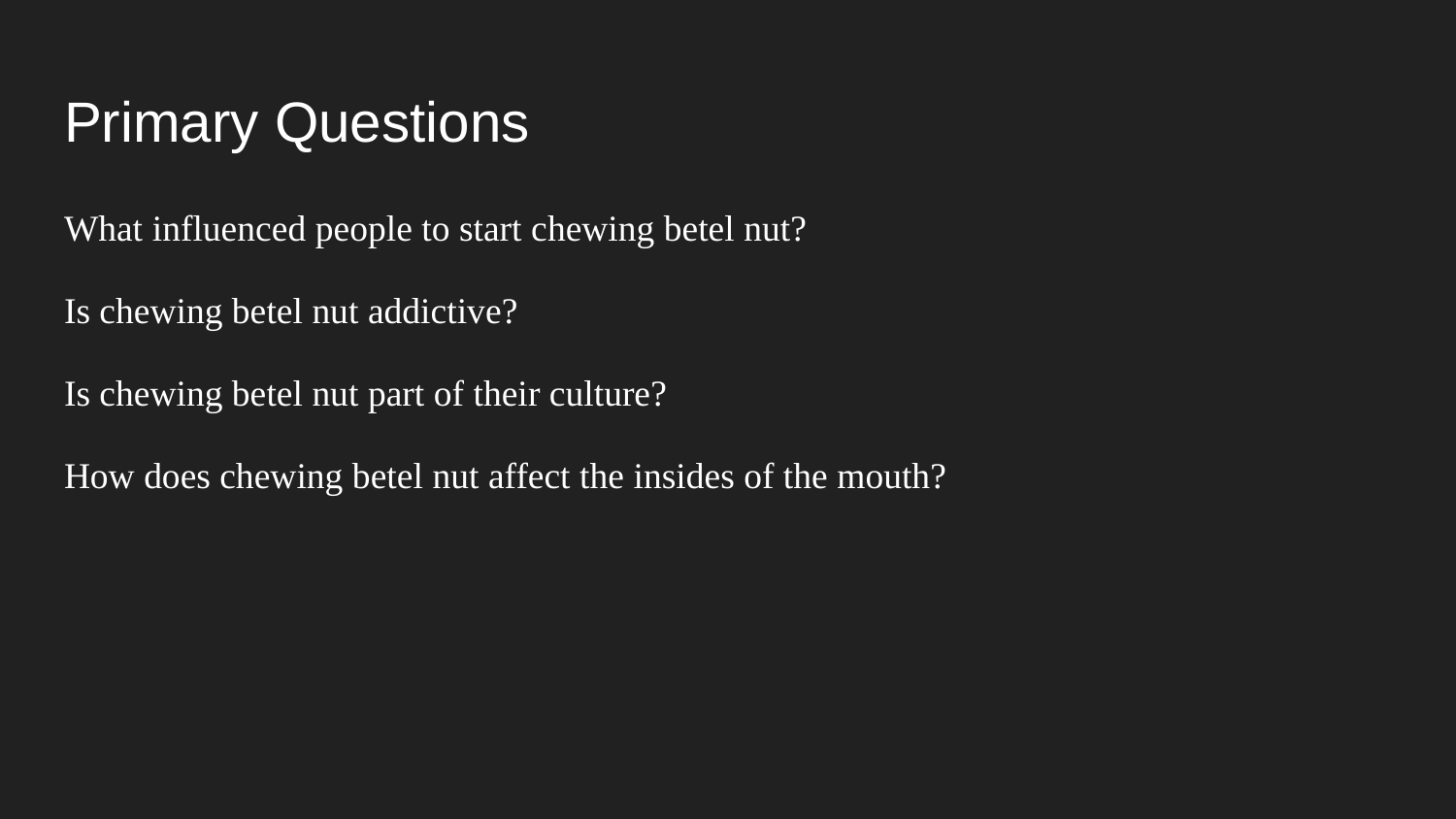

# Primary Questions
What influenced people to start chewing betel nut?
Is chewing betel nut addictive?
Is chewing betel nut part of their culture?
How does chewing betel nut affect the insides of the mouth?